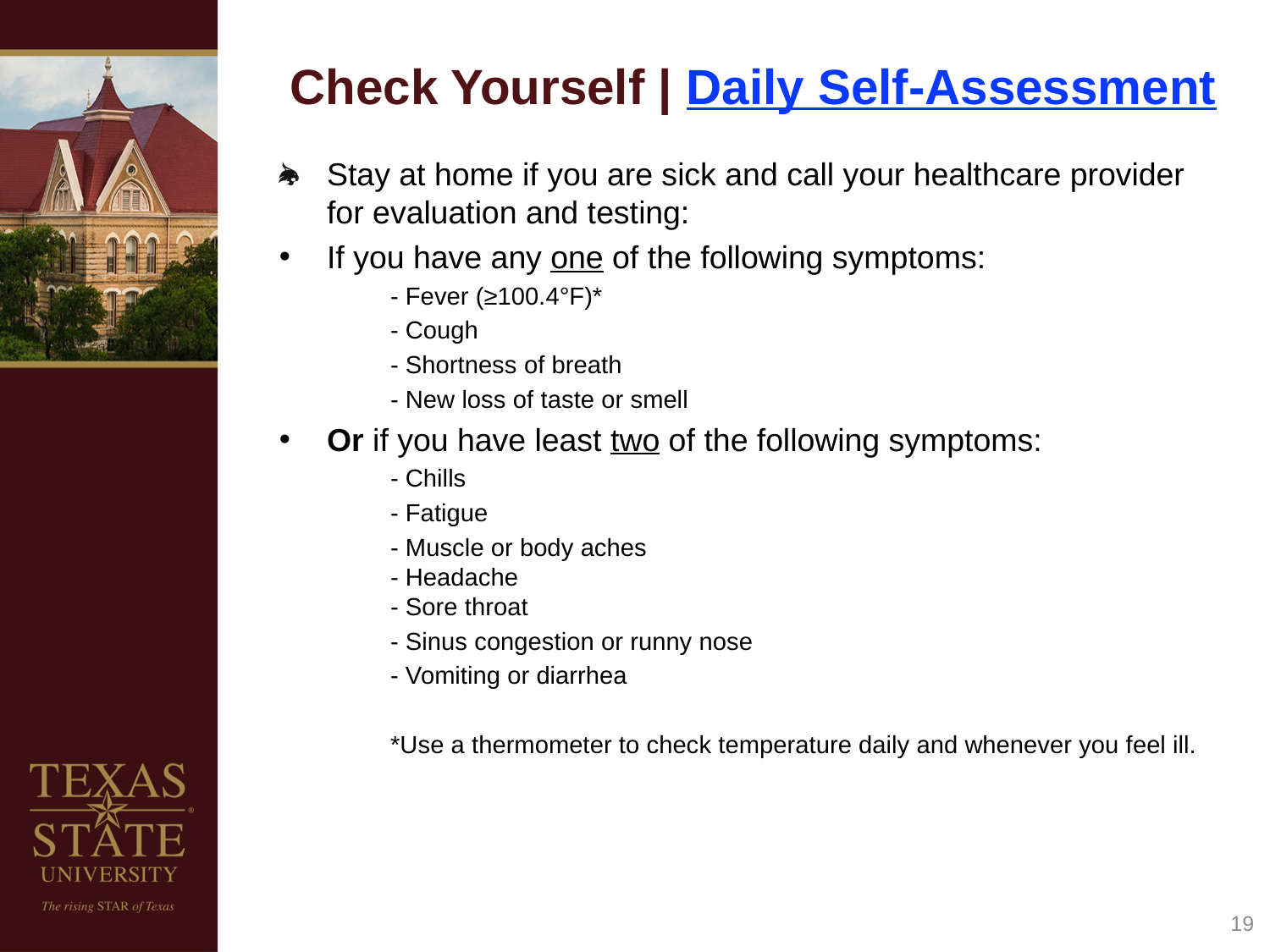

# Check Yourself | Daily Self-Assessment
Stay at home if you are sick and call your healthcare provider for evaluation and testing:
If you have any one of the following symptoms:
- Fever (≥100.4°F)*
- Cough
- Shortness of breath
- New loss of taste or smell
Or if you have least two of the following symptoms:
- Chills
- Fatigue
- Muscle or body aches
- Headache
- Sore throat
- Sinus congestion or runny nose
- Vomiting or diarrhea

*Use a thermometer to check temperature daily and whenever you feel ill.

19